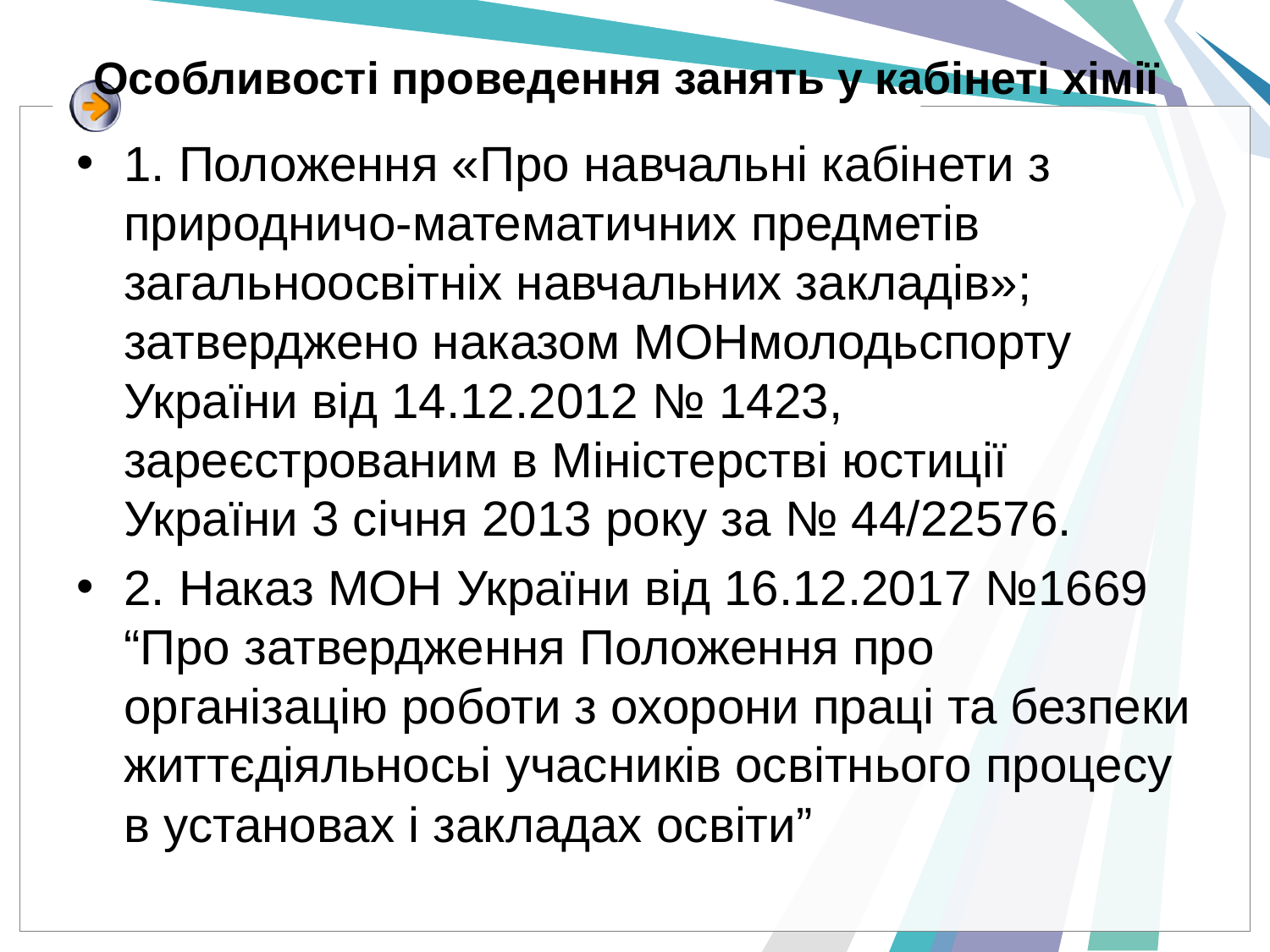

# Особливості проведення занять у кабінеті хімії
1. Положення «Про навчальні кабінети з природничо-математичних предметів загальноосвітніх навчальних закладів»; затверджено наказом МОНмолодьспорту України від 14.12.2012 № 1423, зареєстрованим в Міністерстві юстиції України 3 січня 2013 року за № 44/22576.
2. Наказ МОН України від 16.12.2017 №1669 “Про затвердження Положення про організацію роботи з охорони праці та безпеки життєдіяльносьі учасників освітнього процесу в установах і закладах освіти”